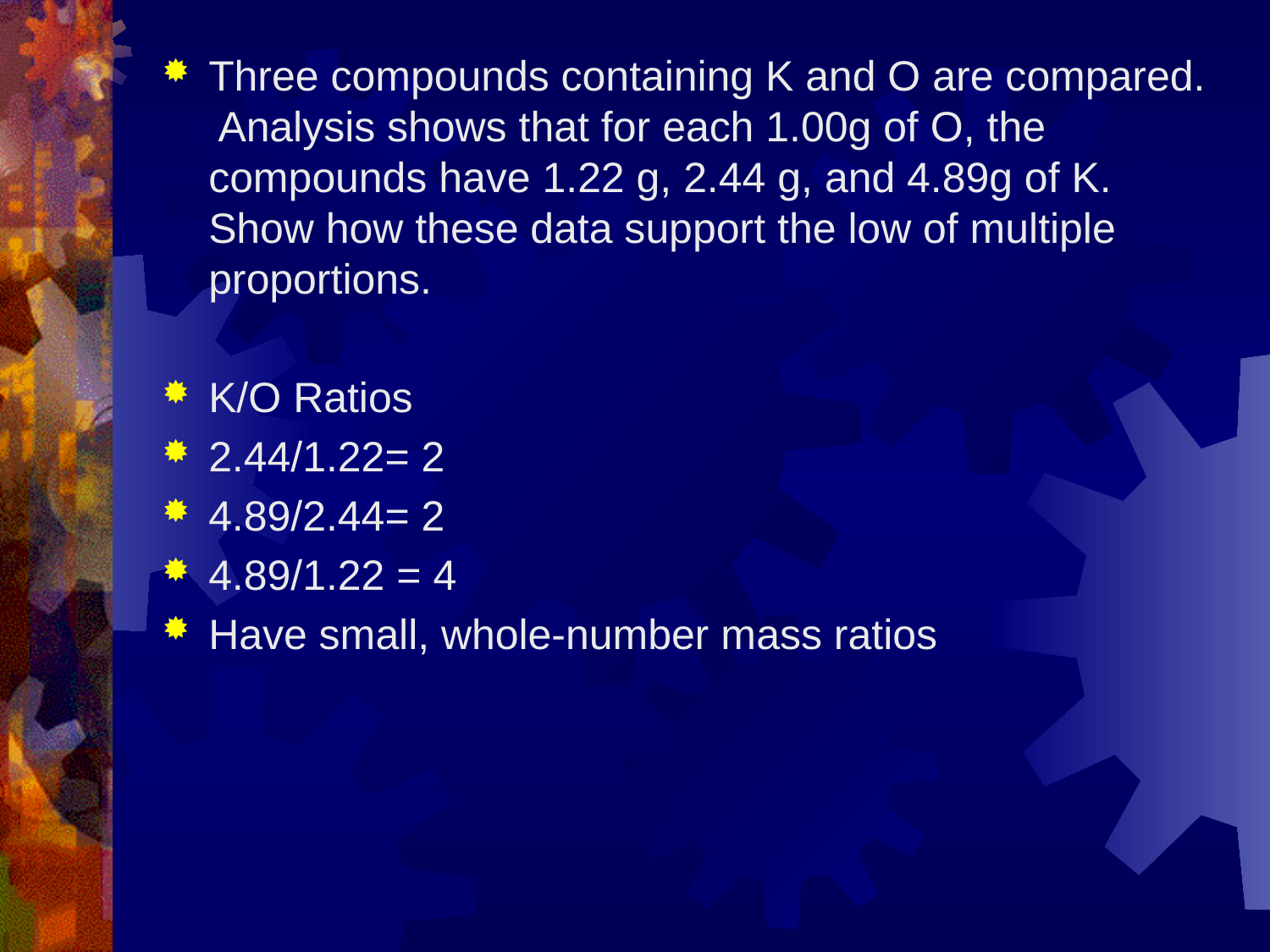

#
Three compounds containing K and O are compared.  Analysis shows that for each 1.00g of O, the compounds have 1.22 g, 2.44 g, and 4.89g of K.  Show how these data support the low of multiple proportions.

K/O Ratios
2.44/1.22= 2
4.89/2.44= 2
4.89/1.22 = 4
Have small, whole-number mass ratios